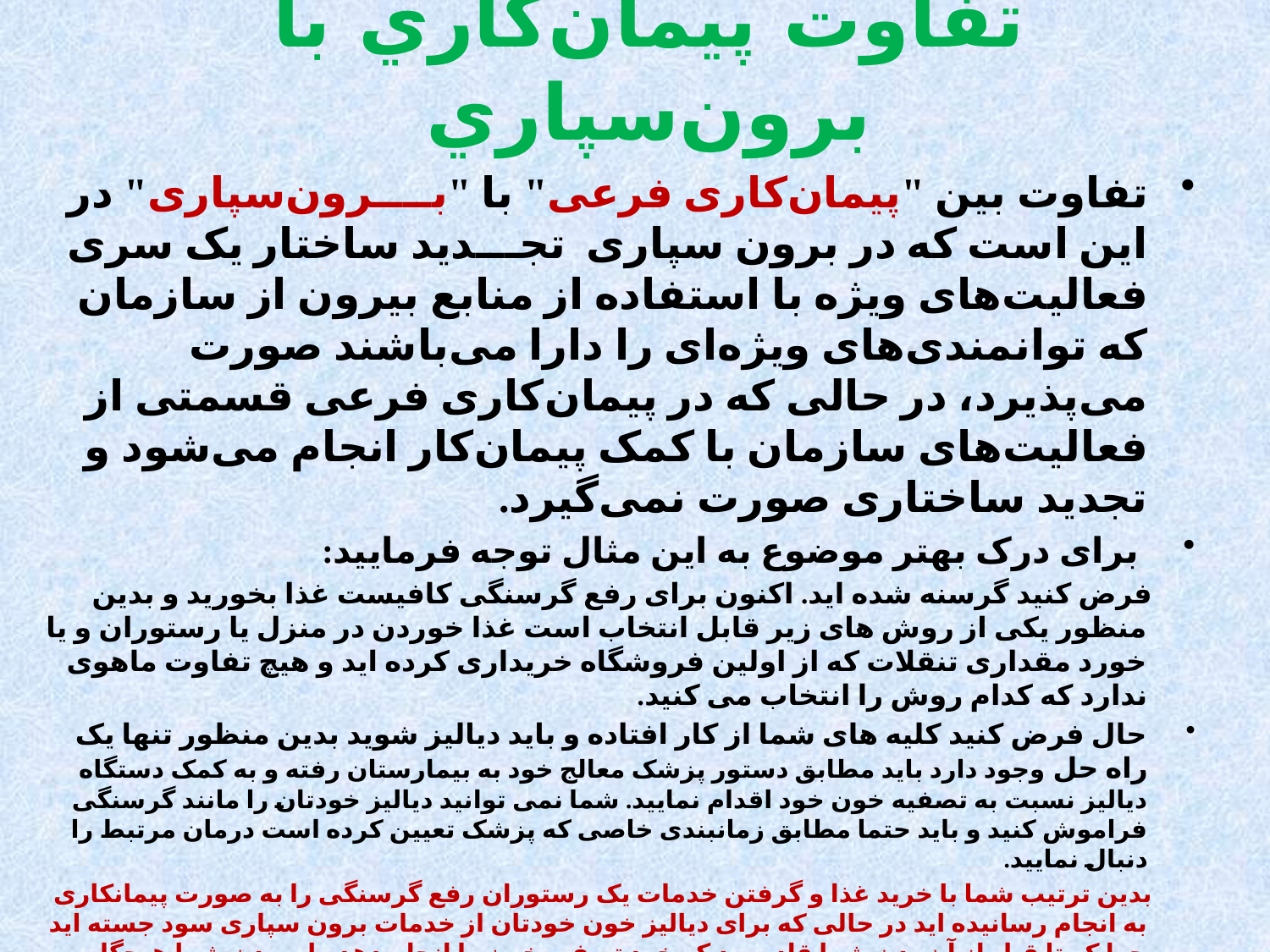

# تفاوت پيمان‌كاري با برون‌سپاري
تفاوت بین "پیمان‌کاری فرعی" با "بــــرون‌سپاری" در این است که در برون سپاری  تجـــدید ساختار یک سری فعالیت‌های ویژه با استفاده از منابع بیرون از سازمان که توانمندی‌های ویژه‌ای را دارا می‌باشند صورت می‌پذیرد، در حالی که در پیمان‌کاری فرعی قسمتی از فعالیت‌های سازمان با کمک پیمان‌کار انجام می‌شود و تجدید ساختاری صورت نمی‌گیرد.
 برای درک بهتر موضوع به این مثال توجه فرمایید:
      فرض کنید گرسنه شده اید. اکنون برای رفع گرسنگی کافیست غذا بخورید و بدین منظور یکی از روش های زیر قابل انتخاب است غذا خوردن در منزل یا رستوران و یا خورد مقداری تنقلات که از اولین فروشگاه خریداری کرده اید و هیچ تفاوت ماهوی ندارد که کدام روش را انتخاب می کنید.
حال فرض کنید کلیه های شما از کار افتاده و باید دیالیز شوید بدین منظور تنها یک راه حل وجود دارد باید مطابق دستور پزشک معالج خود به بیمارستان رفته و به کمک دستگاه دیالیز نسبت به تصفیه خون خود اقدام نمایید. شما نمی توانید دیالیز خودتان را مانند گرسنگی فراموش کنید و باید حتما مطابق زمانبندی خاصی که پزشک تعیین کرده است درمان مرتبط را دنبال نمایید.
       بدین ترتیب شما با خرید غذا و گرفتن خدمات یک رستوران رفع گرسنگی را به صورت پیمانکاری به انجام رسانیده اید در حالی که برای دیالیز خون خودتان از خدمات برون سپاری سود جسته اید چرا که تا قبل از آن بدن شما قادر بود که خود تصفیه خون را انجام دهد ولی بدن شما هیچگاه قادر نیست رفع گرسنگی نماید.